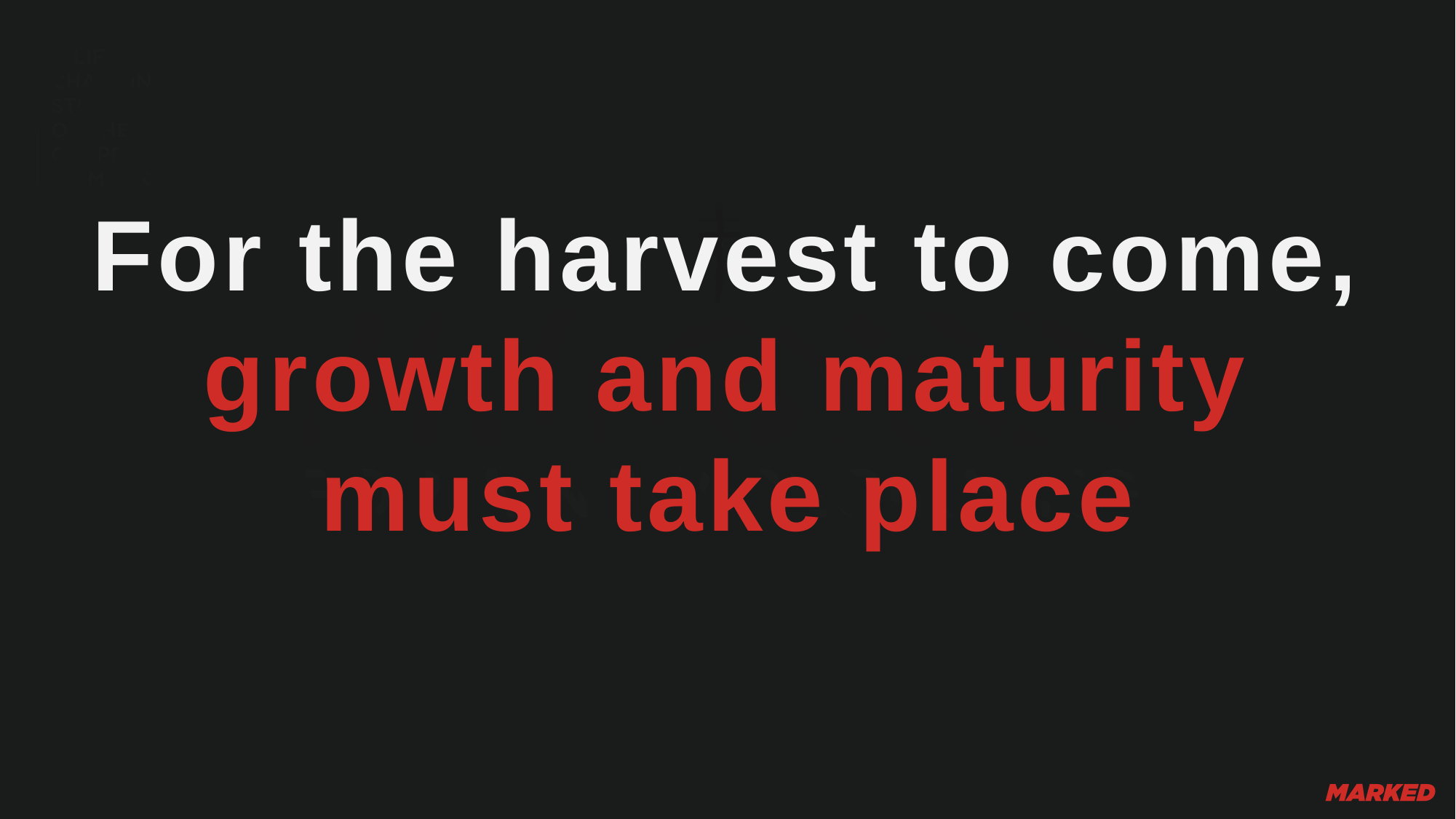

For the harvest to come, growth and maturity must take place